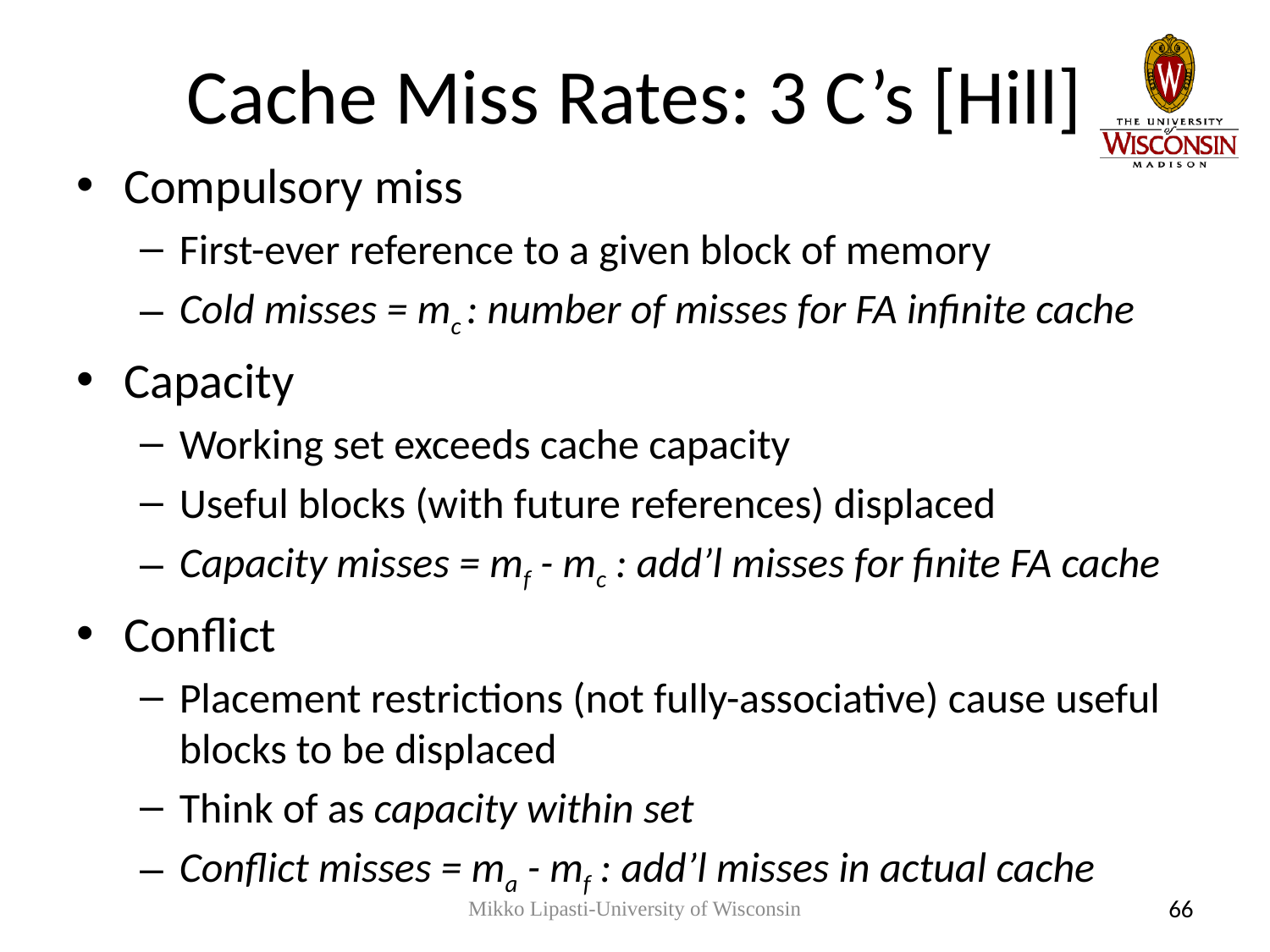

# Cache Miss Rates: 3 C’s [Hill]
Compulsory miss
First-ever reference to a given block of memory
Cold misses = mc : number of misses for FA infinite cache
Capacity
Working set exceeds cache capacity
Useful blocks (with future references) displaced
Capacity misses = mf - mc : add’l misses for finite FA cache
Conflict
Placement restrictions (not fully-associative) cause useful blocks to be displaced
Think of as capacity within set
Conflict misses = ma - mf : add’l misses in actual cache
Mikko Lipasti-University of Wisconsin
66